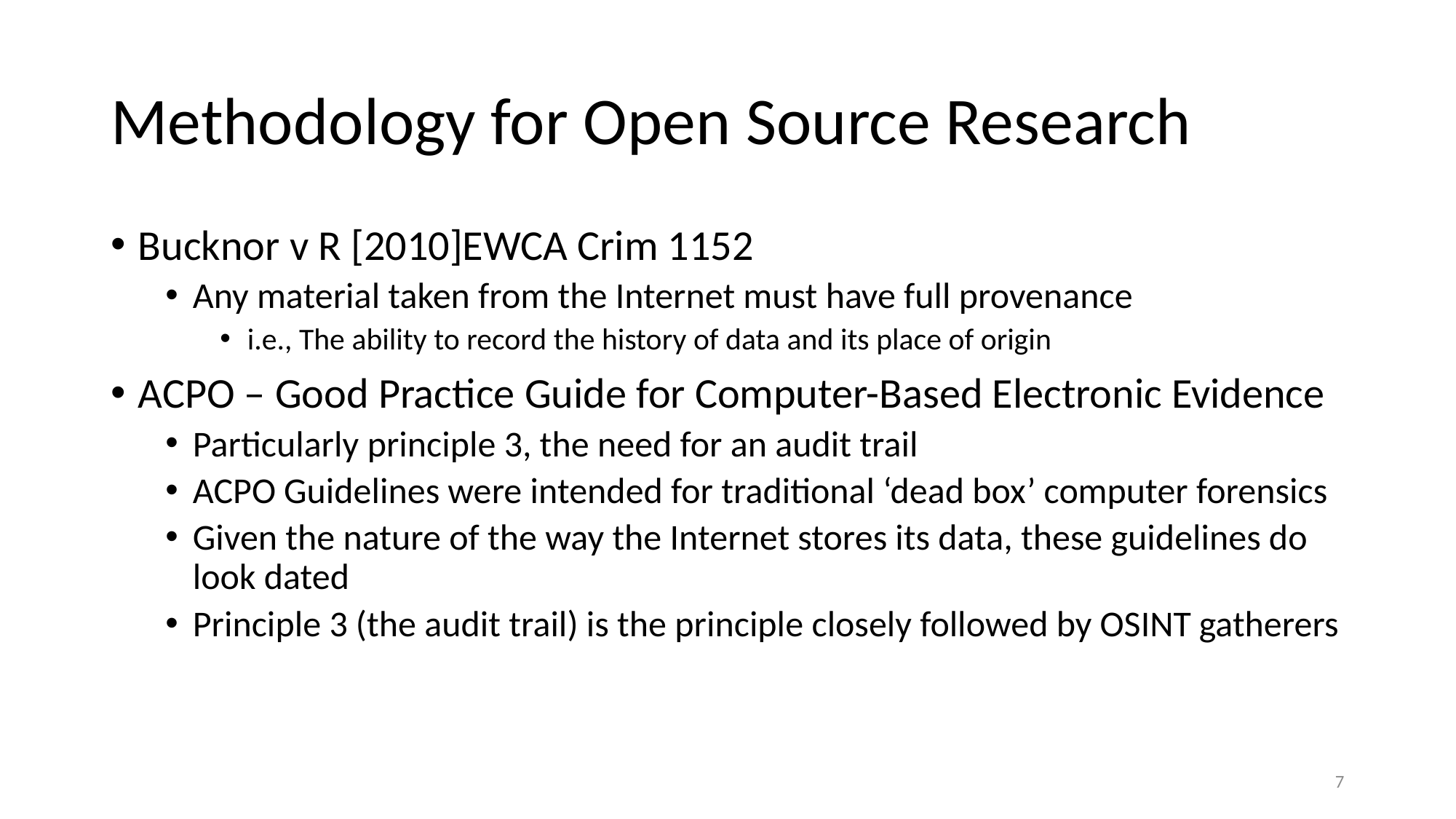

# Methodology for Open Source Research
Bucknor v R [2010]EWCA Crim 1152
Any material taken from the Internet must have full provenance
i.e., The ability to record the history of data and its place of origin
ACPO – Good Practice Guide for Computer-Based Electronic Evidence
Particularly principle 3, the need for an audit trail
ACPO Guidelines were intended for traditional ‘dead box’ computer forensics
Given the nature of the way the Internet stores its data, these guidelines do look dated
Principle 3 (the audit trail) is the principle closely followed by OSINT gatherers

7